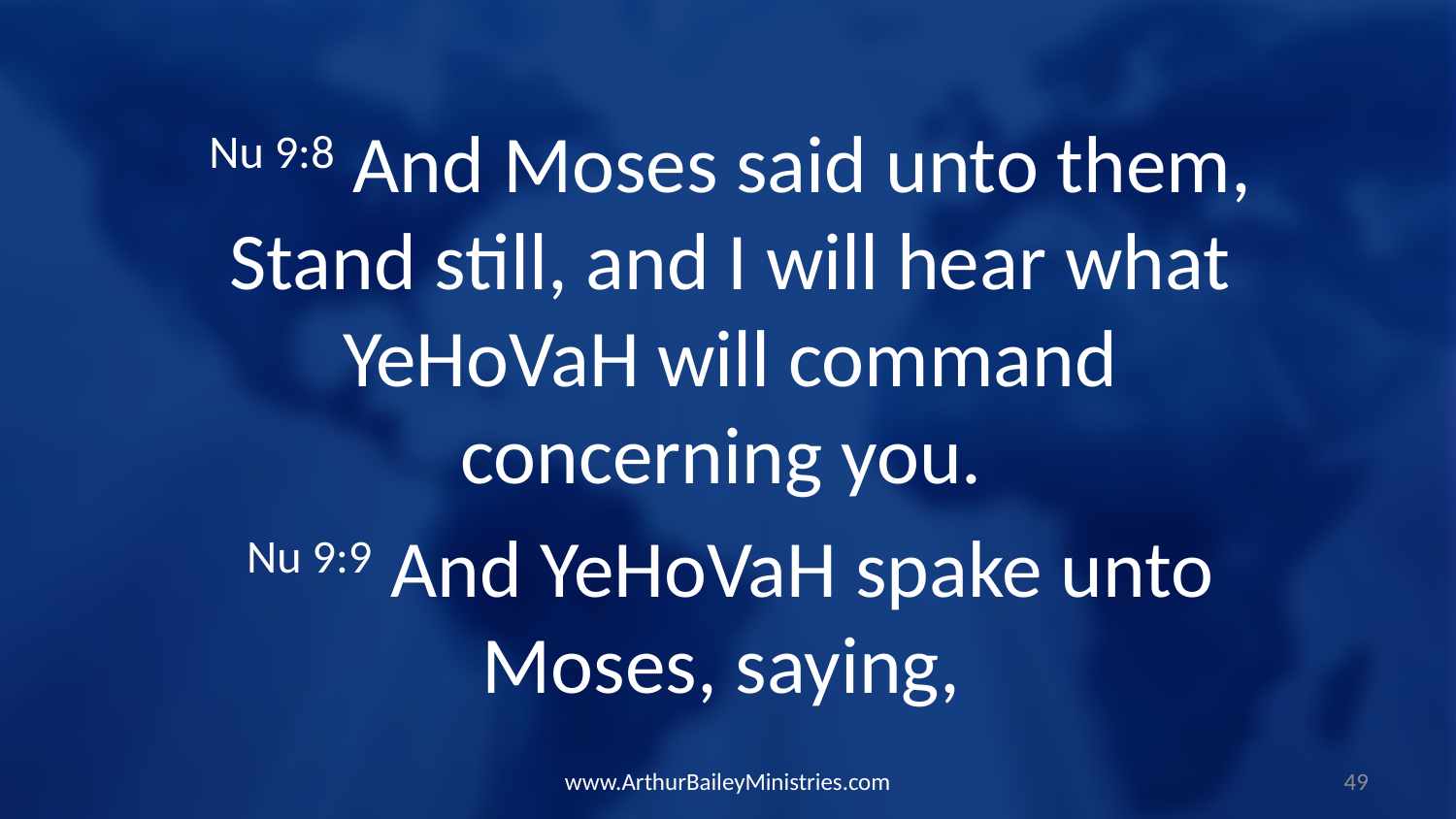

Nu 9:8 And Moses said unto them, Stand still, and I will hear what YeHoVaH will command concerning you.
Nu 9:9 And YeHoVaH spake unto Moses, saying,
www.ArthurBaileyMinistries.com
49